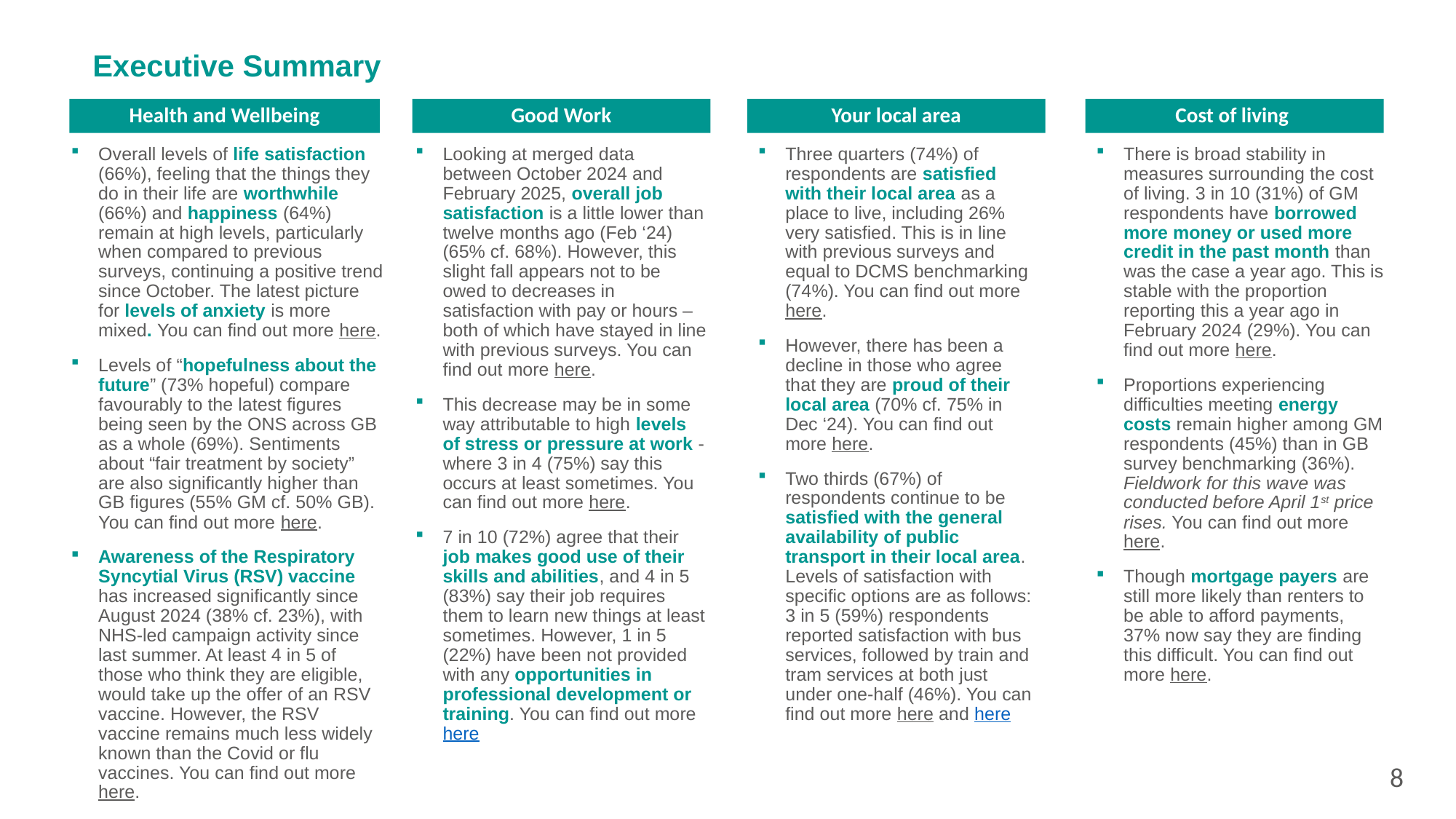

# Executive Summary
Health and Wellbeing
Good Work
Your local area
Cost of living
Overall levels of life satisfaction (66%), feeling that the things they do in their life are worthwhile (66%) and happiness (64%) remain at high levels, particularly when compared to previous surveys, continuing a positive trend since October. The latest picture for levels of anxiety is more mixed. You can find out more here.
Levels of “hopefulness about the future” (73% hopeful) compare favourably to the latest figures being seen by the ONS across GB as a whole (69%). Sentiments about “fair treatment by society” are also significantly higher than GB figures (55% GM cf. 50% GB). You can find out more here.
Awareness of the Respiratory Syncytial Virus (RSV) vaccine has increased significantly since August 2024 (38% cf. 23%), with NHS-led campaign activity since last summer. At least 4 in 5 of those who think they are eligible, would take up the offer of an RSV vaccine. However, the RSV vaccine remains much less widely known than the Covid or flu vaccines. You can find out more here.

Three quarters (74%) of respondents are satisfied with their local area as a place to live, including 26% very satisfied. This is in line with previous surveys and equal to DCMS benchmarking (74%). You can find out more here.
However, there has been a decline in those who agree that they are proud of their local area (70% cf. 75% in Dec ‘24). You can find out more here.
Two thirds (67%) of respondents continue to be satisfied with the general availability of public transport in their local area. Levels of satisfaction with specific options are as follows: 3 in 5 (59%) respondents reported satisfaction with bus services, followed by train and tram services at both just under one-half (46%). You can find out more here and here

Looking at merged data between October 2024 and February 2025, overall job satisfaction is a little lower than twelve months ago (Feb ‘24) (65% cf. 68%). However, this slight fall appears not to be owed to decreases in satisfaction with pay or hours – both of which have stayed in line with previous surveys. You can find out more here.
This decrease may be in some way attributable to high levels of stress or pressure at work - where 3 in 4 (75%) say this occurs at least sometimes. You can find out more here.
7 in 10 (72%) agree that their job makes good use of their skills and abilities, and 4 in 5 (83%) say their job requires them to learn new things at least sometimes. However, 1 in 5 (22%) have been not provided with any opportunities in professional development or training. You can find out more here
There is broad stability in measures surrounding the cost of living. 3 in 10 (31%) of GM respondents have borrowed more money or used more credit in the past month than was the case a year ago. This is stable with the proportion reporting this a year ago in February 2024 (29%). You can find out more here.
Proportions experiencing difficulties meeting energy costs remain higher among GM respondents (45%) than in GB survey benchmarking (36%). Fieldwork for this wave was conducted before April 1st price rises. You can find out more here.
Though mortgage payers are still more likely than renters to be able to afford payments, 37% now say they are finding this difficult. You can find out more here.

8